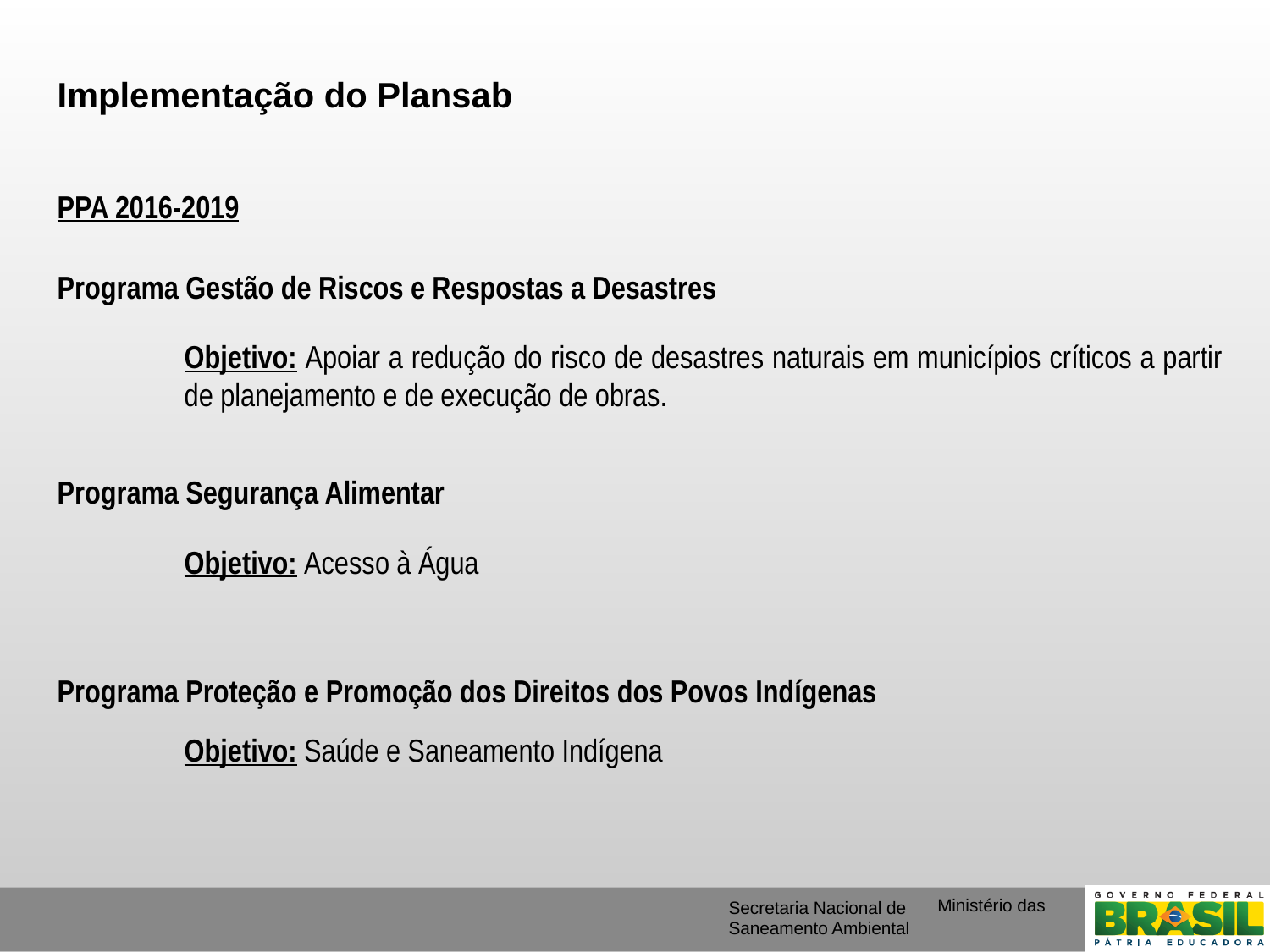

Implementação do Plansab
PPA 2016-2019
Programa Gestão de Riscos e Respostas a Desastres
	Objetivo: Apoiar a redução do risco de desastres naturais em municípios críticos a partir 	de planejamento e de execução de obras.

Programa Segurança Alimentar
	Objetivo: Acesso à Água

Programa Proteção e Promoção dos Direitos dos Povos Indígenas
	Objetivo: Saúde e Saneamento Indígena